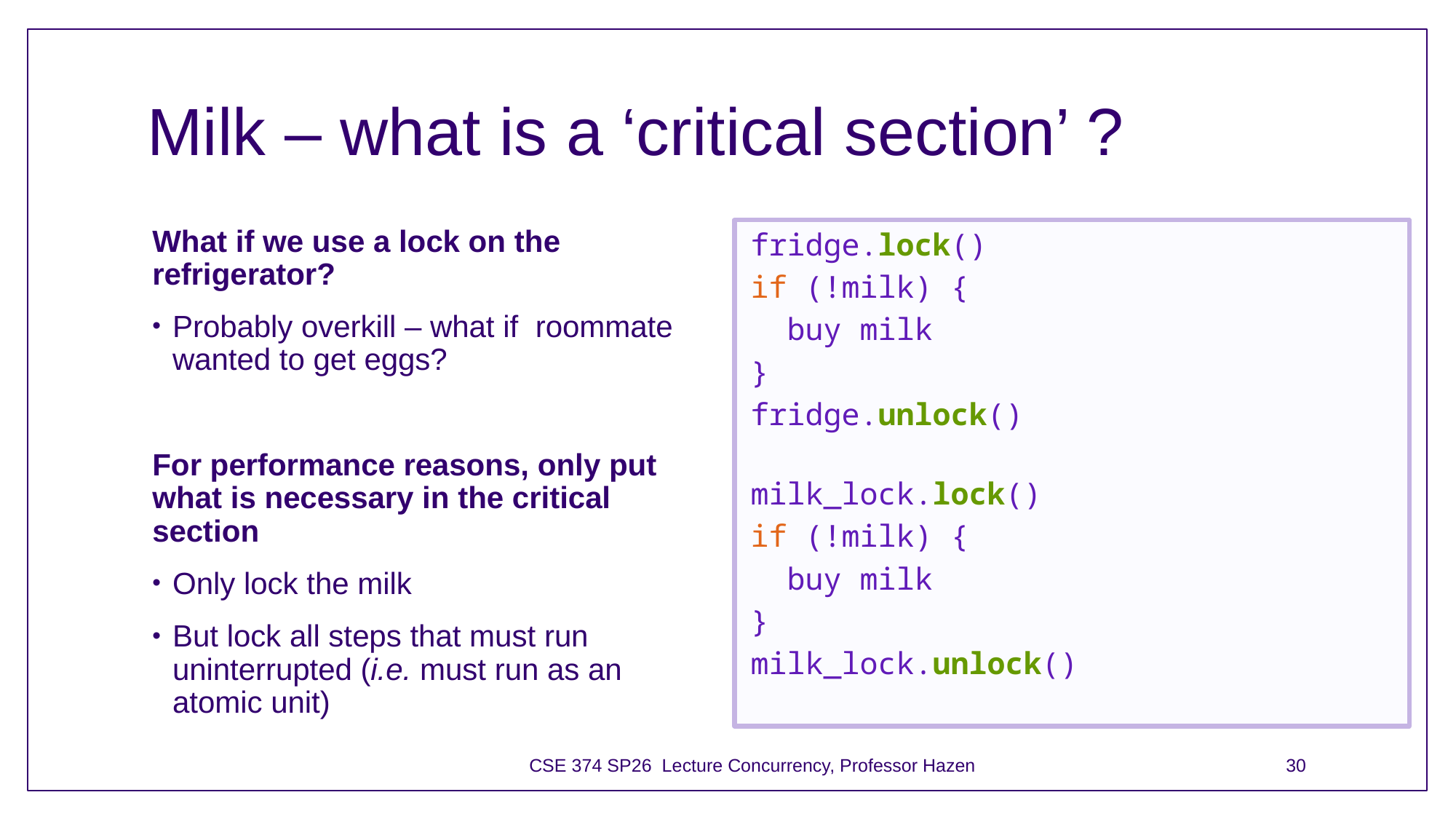

# Milk – what is a ‘critical section’ ?
What if we use a lock on the  refrigerator?
Probably overkill – what if  roommate wanted to get eggs?

For performance reasons, only put what is necessary in the critical section
Only lock the milk
But lock all steps that must run uninterrupted (i.e. must run as an atomic unit)
fridge.lock()
if (!milk) {
  buy milk
}
fridge.unlock()
milk_lock.lock()
if (!milk) {
  buy milk
}
milk_lock.unlock()

CSE 374 SP26  Lecture Concurrency, Professor Hazen
30